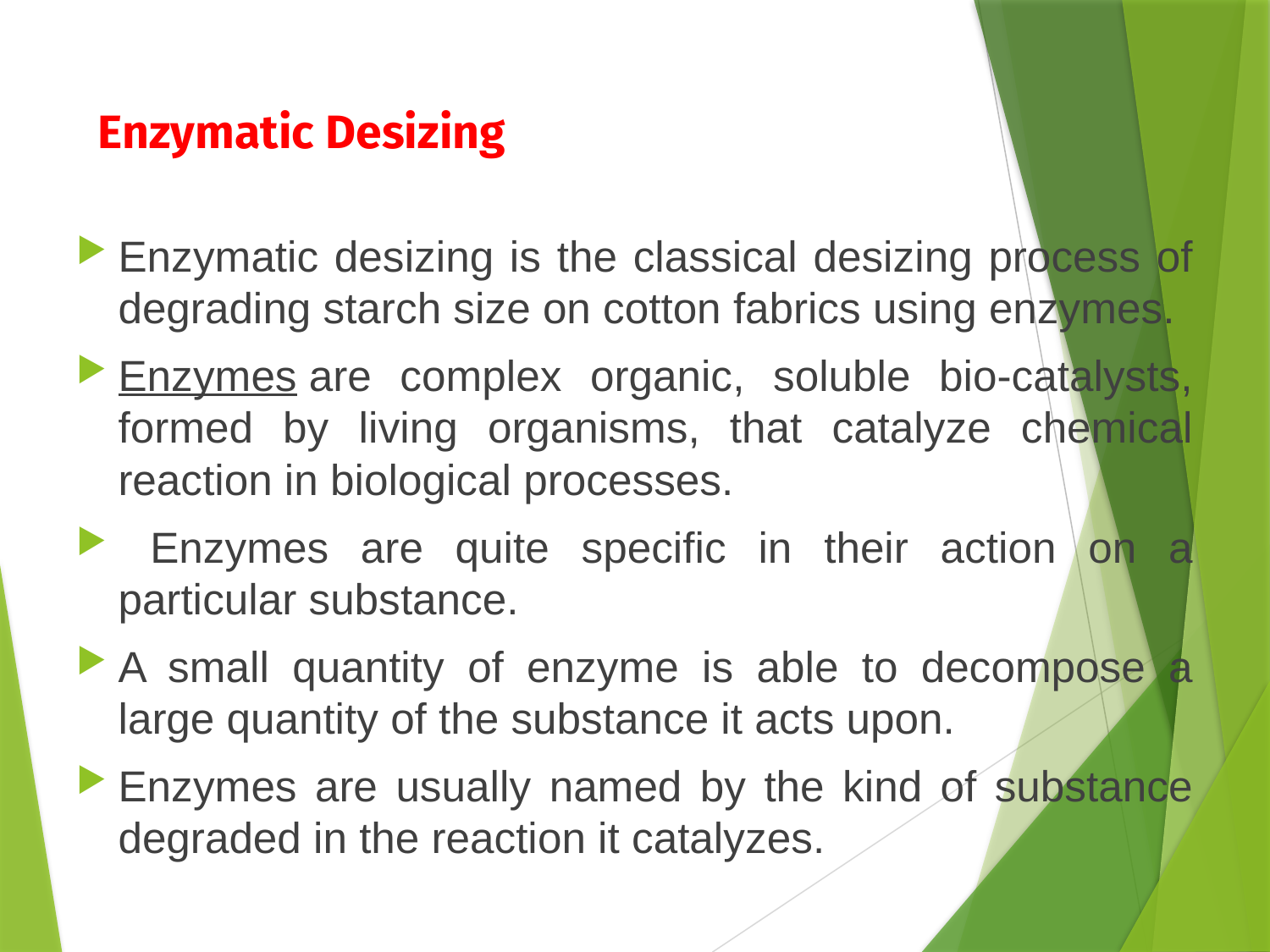

# Enzymatic Desizing
Enzymatic desizing is the classical desizing process of degrading starch size on cotton fabrics using enzymes.
Enzymes are complex organic, soluble bio-catalysts, formed by living organisms, that catalyze chemical reaction in biological processes.
 Enzymes are quite specific in their action on a particular substance.
A small quantity of enzyme is able to decompose a large quantity of the substance it acts upon.
Enzymes are usually named by the kind of substance degraded in the reaction it catalyzes.